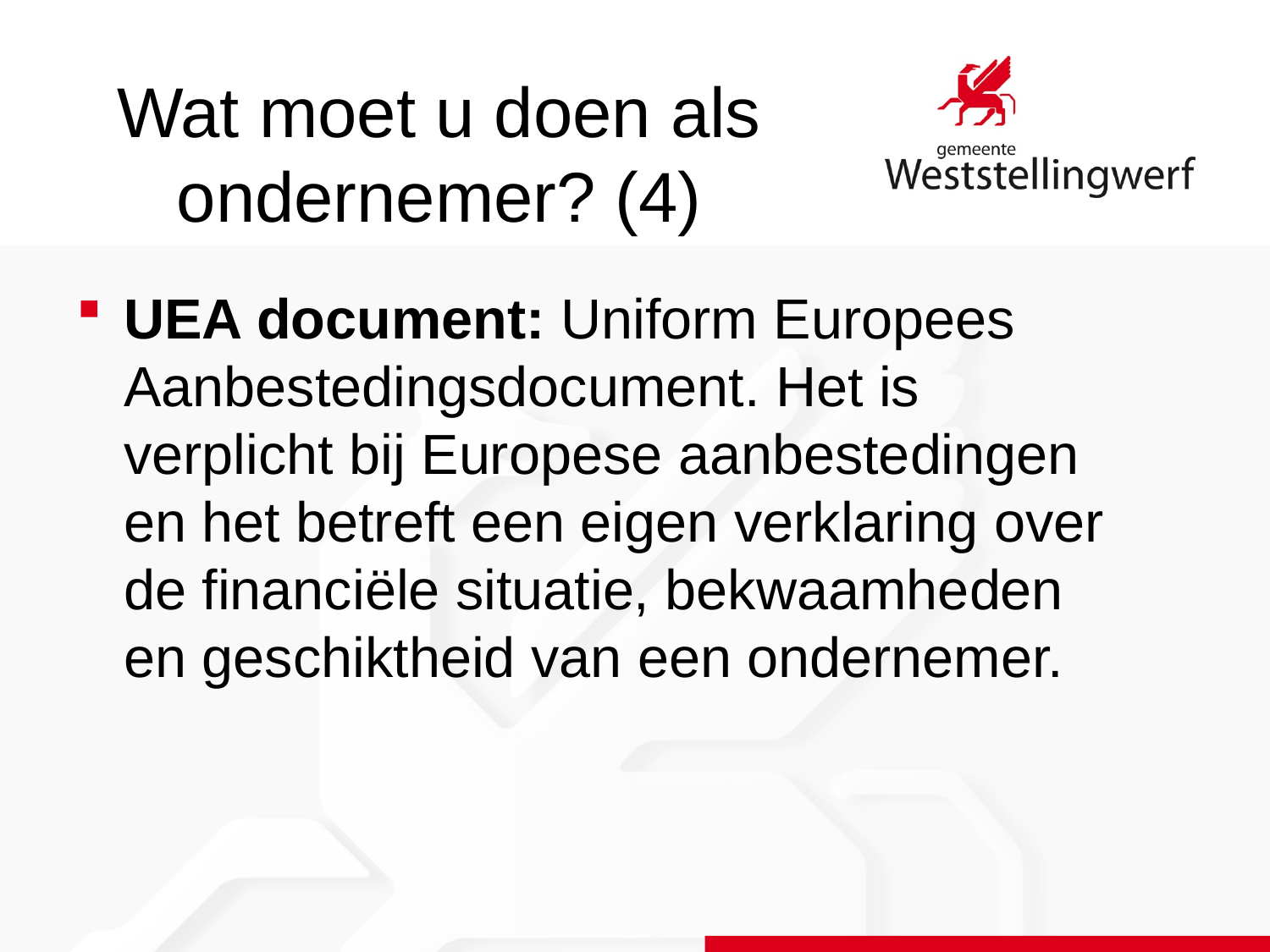

# Wat moet u doen als ondernemer? (4)
UEA document: Uniform Europees Aanbestedingsdocument. Het is verplicht bij Europese aanbestedingen en het betreft een eigen verklaring over de financiële situatie, bekwaamheden en geschiktheid van een ondernemer.